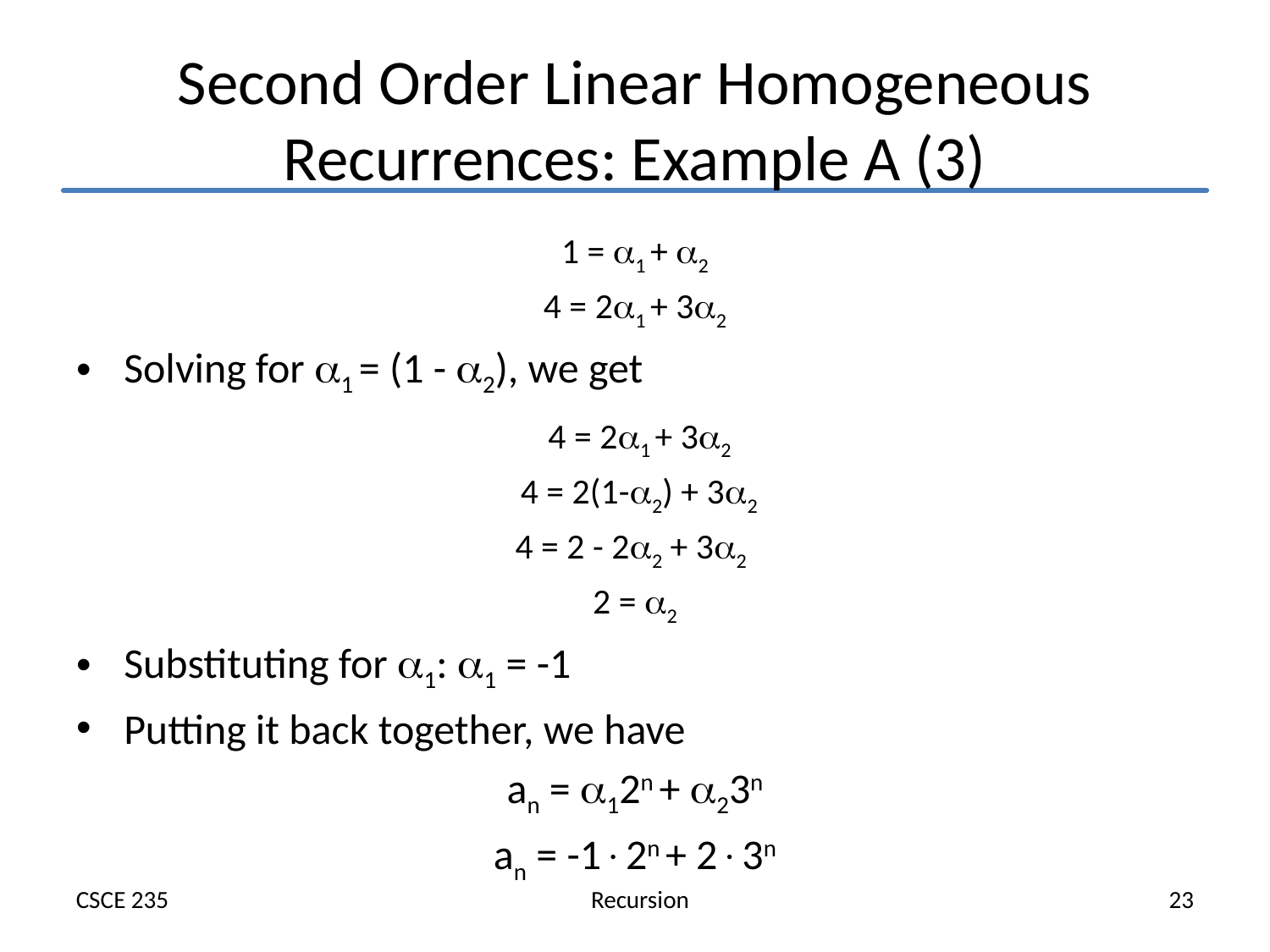

# Second Order Linear Homogeneous Recurrences: Example A (3)
1 = α1 + α2
4 = 2α1 + 3α2
Solving for α1 = (1 - α2), we get
 4 = 2α1 + 3α2
 4 = 2(1-α2) + 3α2
4 = 2 - 2α2 + 3α2
2 = α2
Substituting for α1: α1 = -1
Putting it back together, we have
an = α12n + α23n
an = -1⋅2n + 2⋅3n